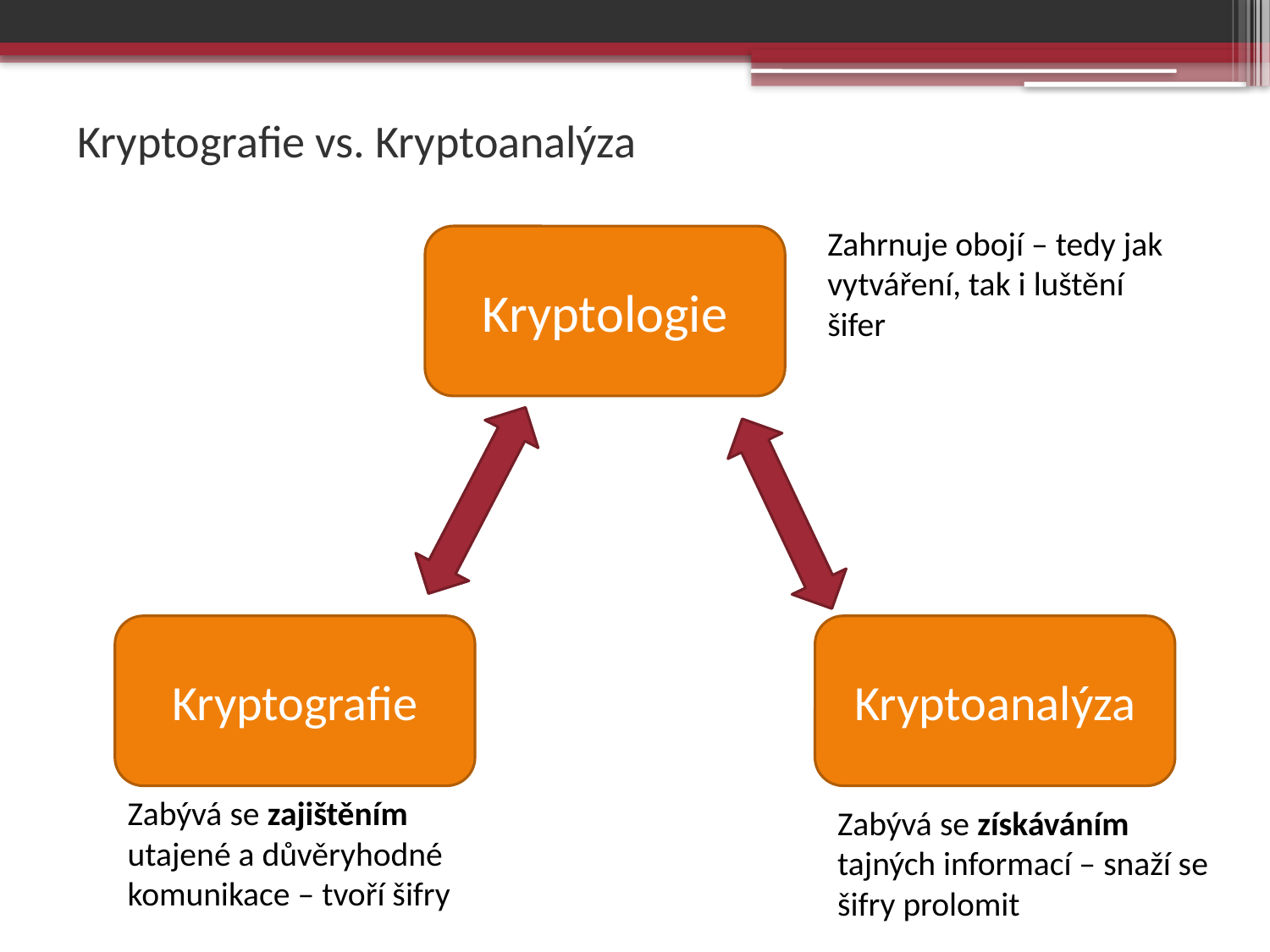

# Kryptografie vs. Kryptoanalýza
Zahrnuje obojí – tedy jak vytváření, tak i luštění šifer
Kryptologie

Kryptografie
Kryptoanalýza
Zabývá se zajištěním utajené a důvěryhodné komunikace – tvoří šifry

Zabývá se získáváním tajných informací – snaží se šifry prolomit